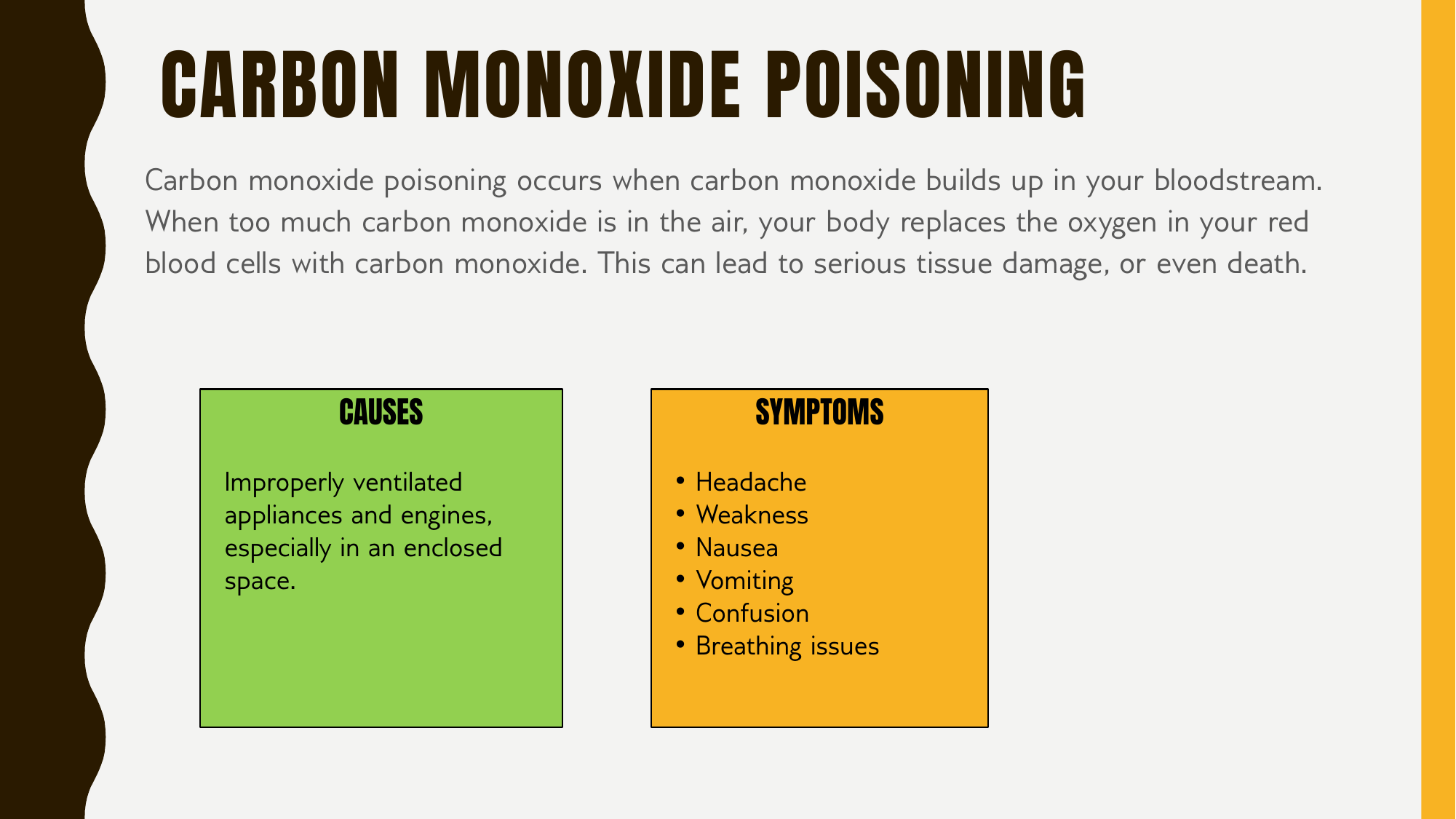

# Carbon monoxide poisoning
Carbon monoxide poisoning occurs when carbon monoxide builds up in your bloodstream. When too much carbon monoxide is in the air, your body replaces the oxygen in your red blood cells with carbon monoxide. This can lead to serious tissue damage, or even death.
SYMPTOMS

Headache
Weakness
Nausea
Vomiting
Confusion
Breathing issues
CAUSES

Improperly ventilated appliances and engines, especially in an enclosed space.